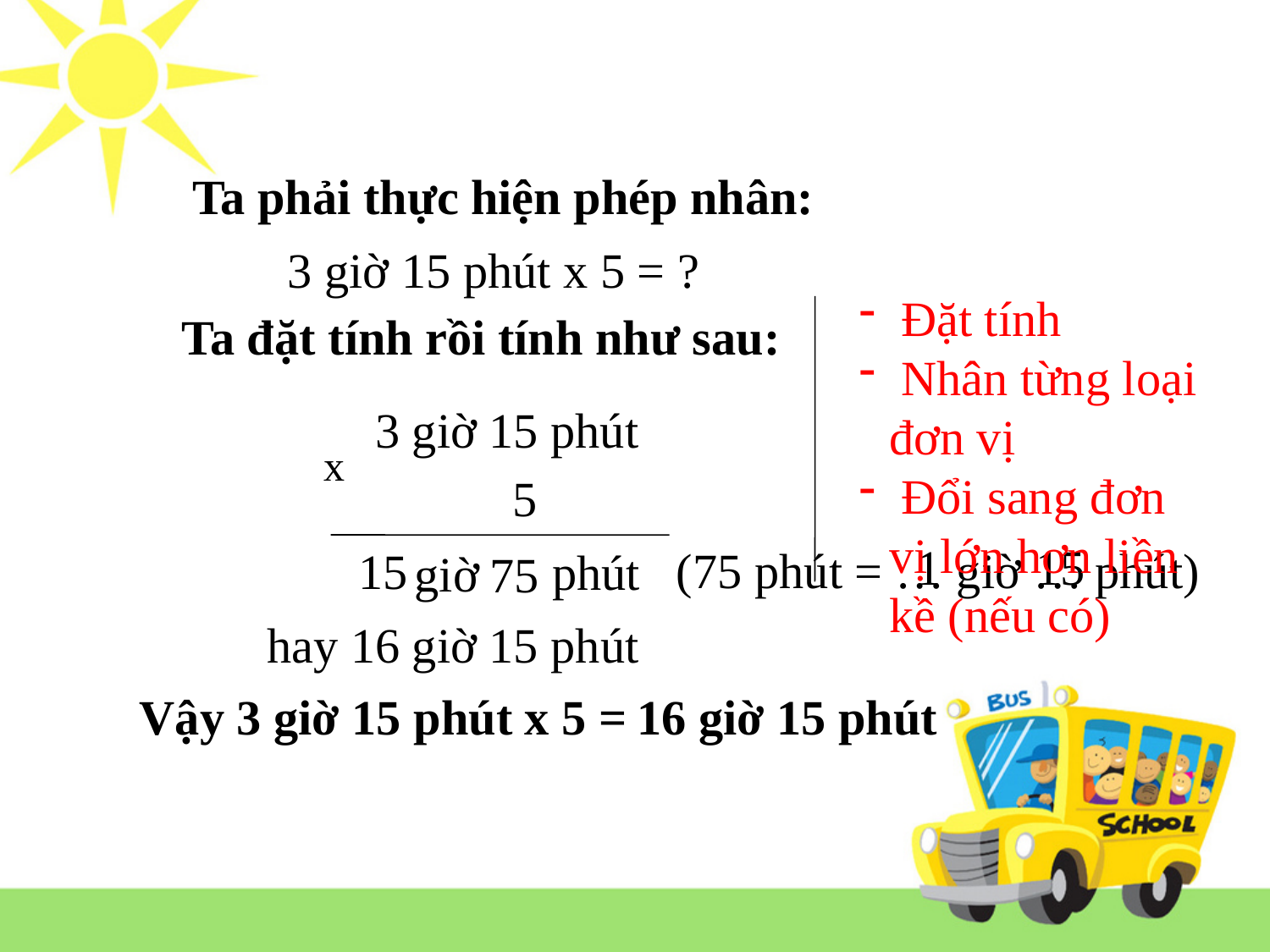

Ta phải thực hiện phép nhân:
3 giờ 15 phút x 5 = ?
 Đặt tính
 Nhân từng loại đơn vị
 Đổi sang đơn vị lớn hơn liền kề (nếu có)
Ta đặt tính rồi tính như sau:
3 giờ 15 phút
x
5
1
15
(75 phút = … giờ … phút)
15

phút
giờ
75
hay 16 giờ 15 phút
Vậy 3 giờ 15 phút x 5 =
16 giờ 15 phút